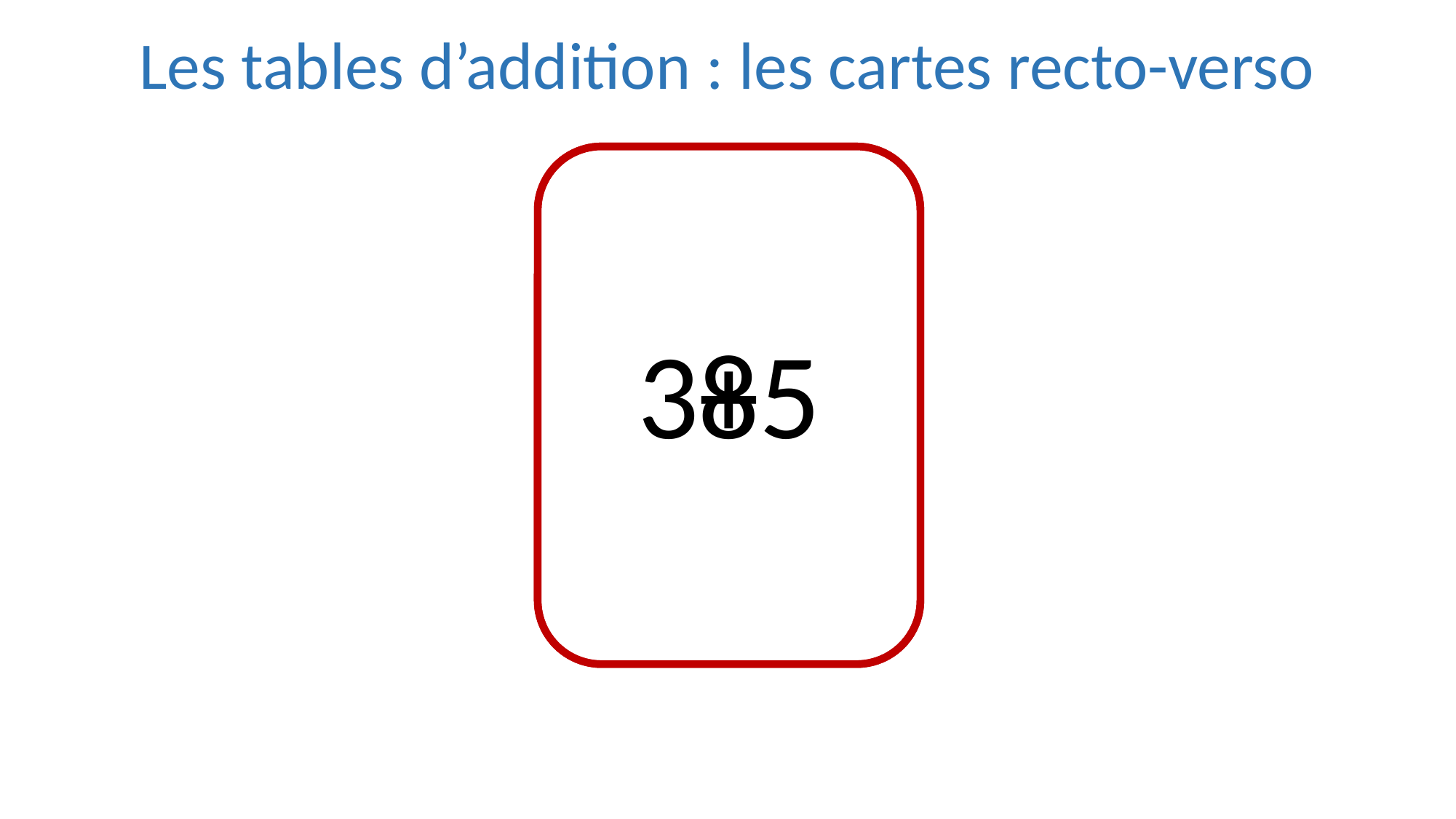

Les tables d’addition : les cartes recto-verso

3+5

8